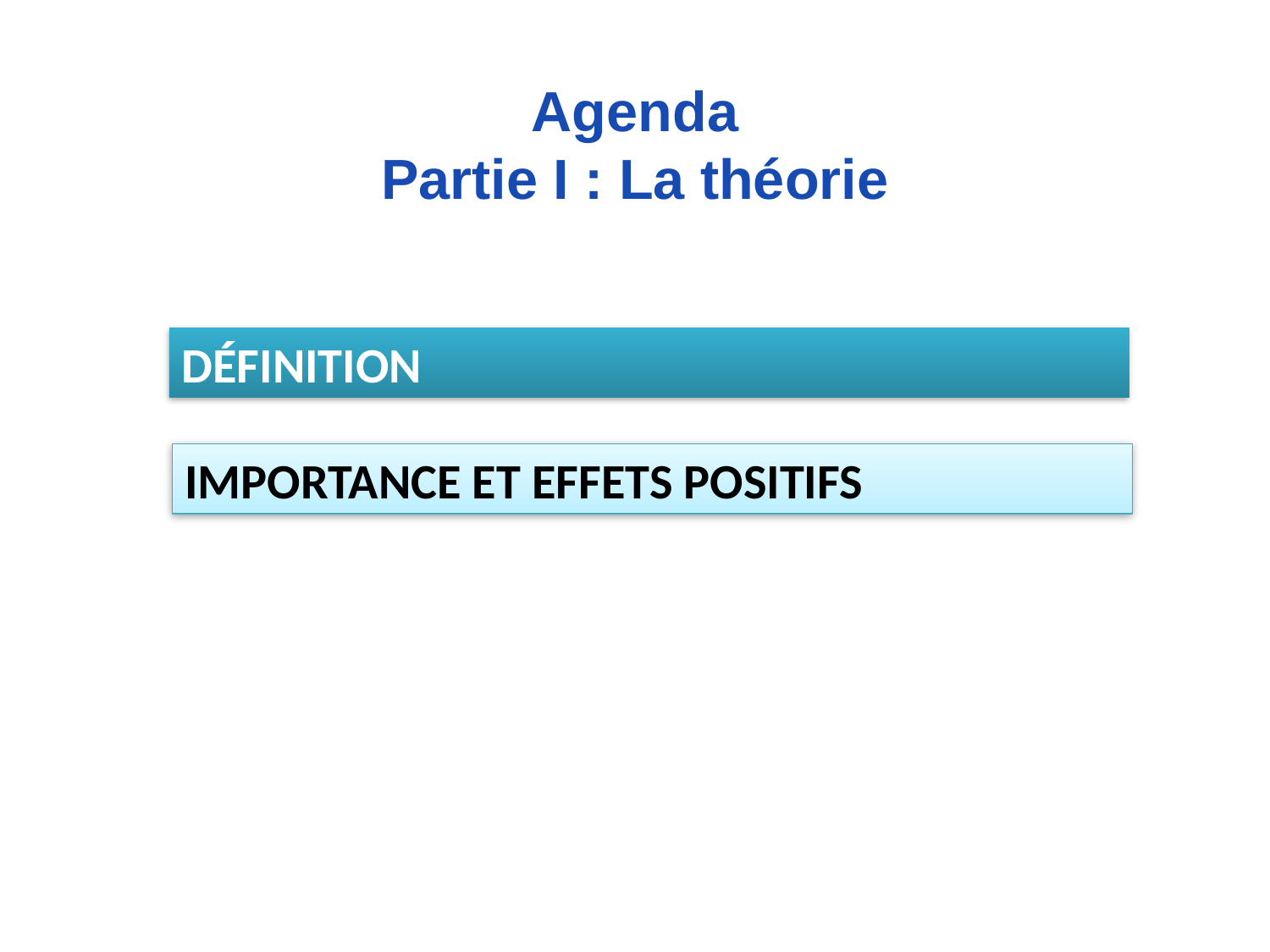

# Agenda Partie I : La théorie
DÉFINITION
IMPORTANCE ET EFFETS POSITIFS